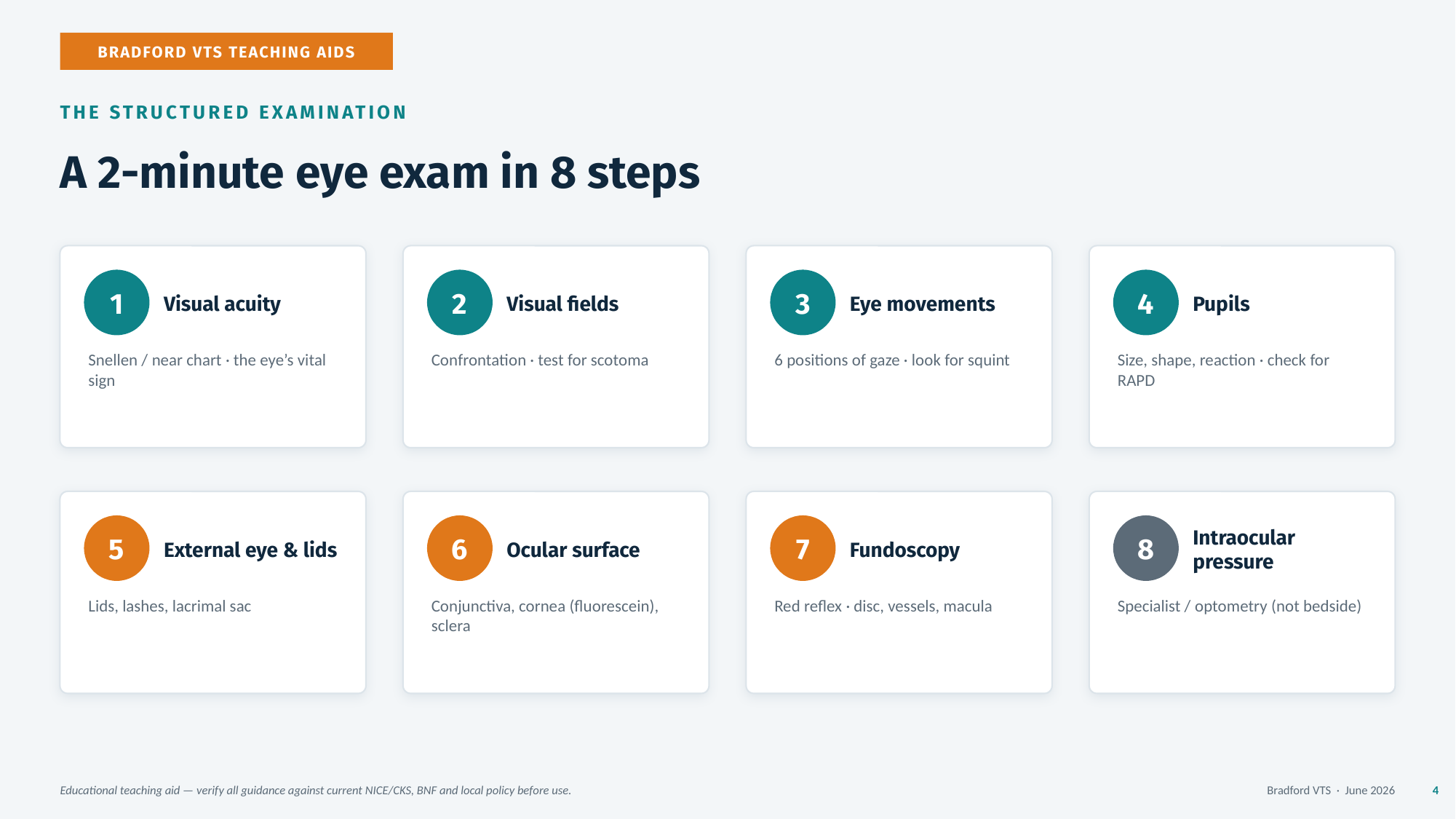

BRADFORD VTS TEACHING AIDS
THE STRUCTURED EXAMINATION
A 2-minute eye exam in 8 steps

Visual acuity
Visual fields
Eye movements
Pupils

1

2

3

4
Snellen / near chart · the eye’s vital sign
Confrontation · test for scotoma
6 positions of gaze · look for squint
Size, shape, reaction · check for RAPD

External eye & lids
Ocular surface
Fundoscopy
Intraocular pressure

5

6

7

8
Lids, lashes, lacrimal sac
Conjunctiva, cornea (fluorescein), sclera
Red reflex · disc, vessels, macula
Specialist / optometry (not bedside)
Educational teaching aid — verify all guidance against current NICE/CKS, BNF and local policy before use.
Bradford VTS  ·  June 2026
4